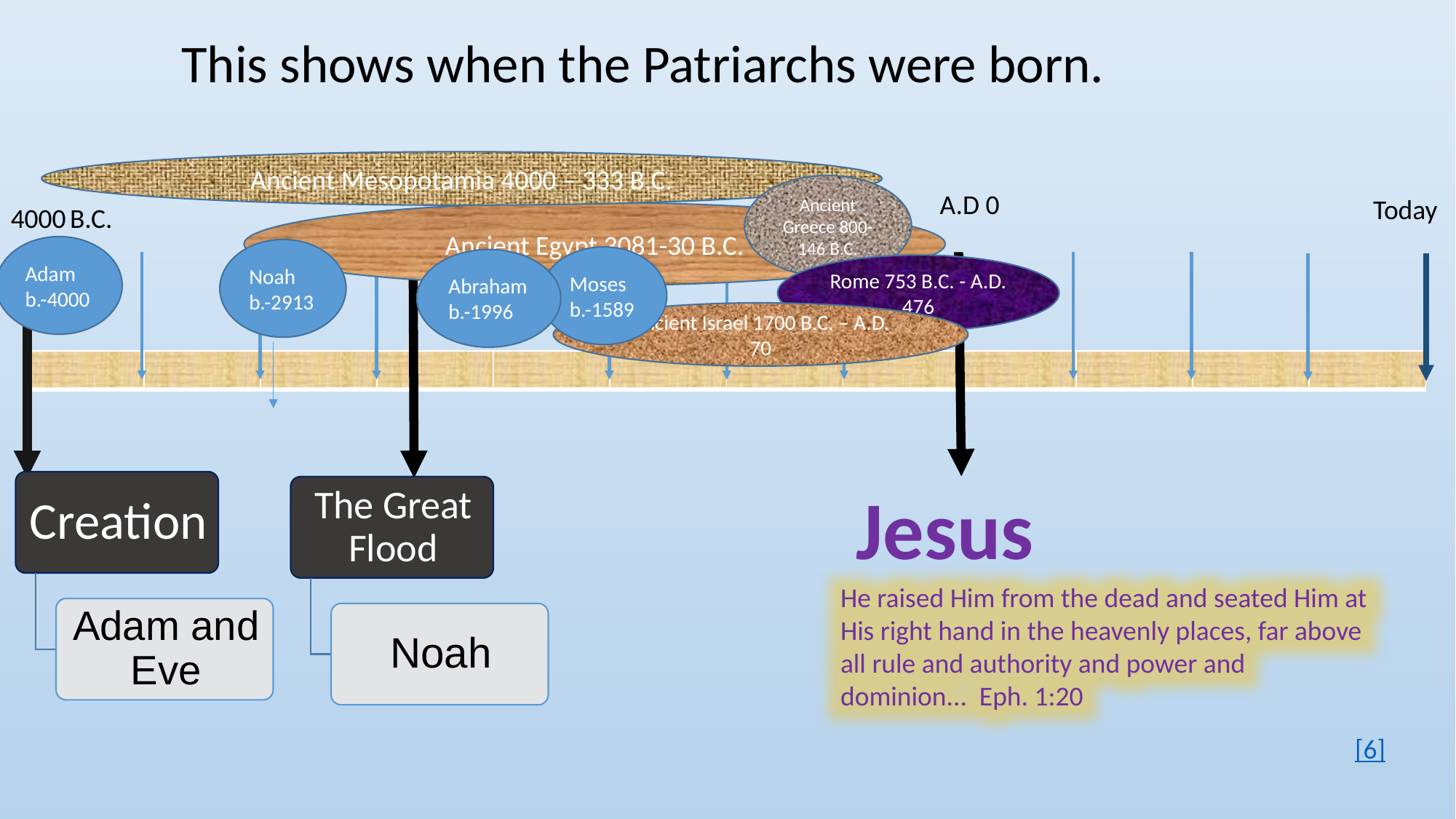

This shows when the Patriarchs were born.
Ancient Mesopotamia 4000 – 333 B.C.
Ancient Greece 800-146 B.C.
A.D 0
Today
4000 B.C.
2000 B.C.
Ancient Egypt 3081-30 B.C.
Adam b.-4000
Noah b.-2913
Moses b.-1589
Abraham b.-1996
Rome 753 B.C. - A.D. 476
Ancient Israel 1700 B.C. – A.D. 70
|  |  |  |  |  |  |  |  |  |  |  |  |
| --- | --- | --- | --- | --- | --- | --- | --- | --- | --- | --- | --- |
Creation
Adam and Eve
The Great Flood
Noah
Jesus
He raised Him from the dead and seated Him at His right hand in the heavenly places, far above all rule and authority and power and dominion...  Eph. 1:20
[6]